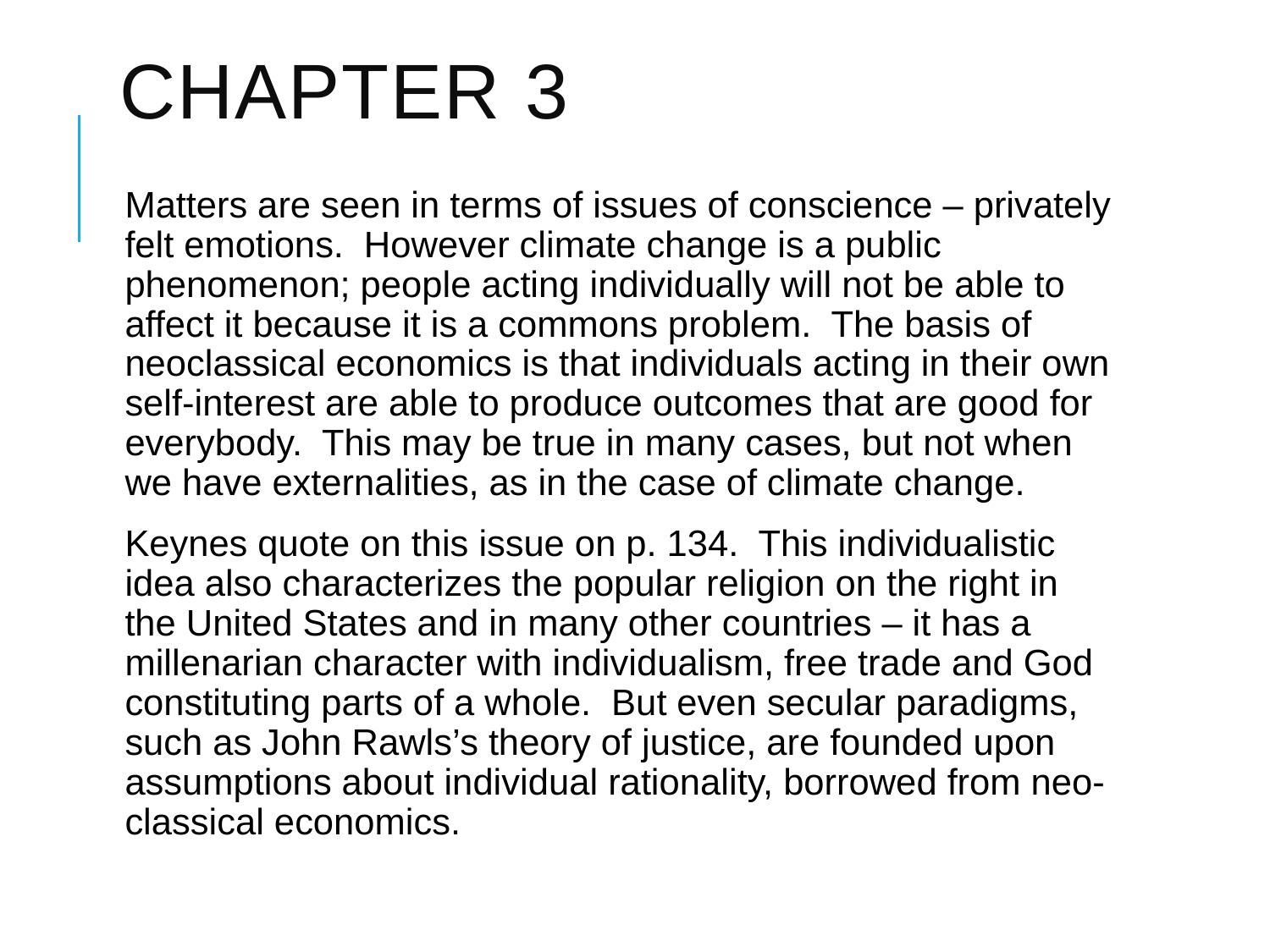

# Chapter 3
Matters are seen in terms of issues of conscience – privately felt emotions.  However climate change is a public phenomenon; people acting individually will not be able to affect it because it is a commons problem.  The basis of neoclassical economics is that individuals acting in their own self-interest are able to produce outcomes that are good for everybody.  This may be true in many cases, but not when we have externalities, as in the case of climate change.
Keynes quote on this issue on p. 134.  This individualistic idea also characterizes the popular religion on the right in the United States and in many other countries – it has a millenarian character with individualism, free trade and God constituting parts of a whole.  But even secular paradigms, such as John Rawls’s theory of justice, are founded upon assumptions about individual rationality, borrowed from neo-classical economics.